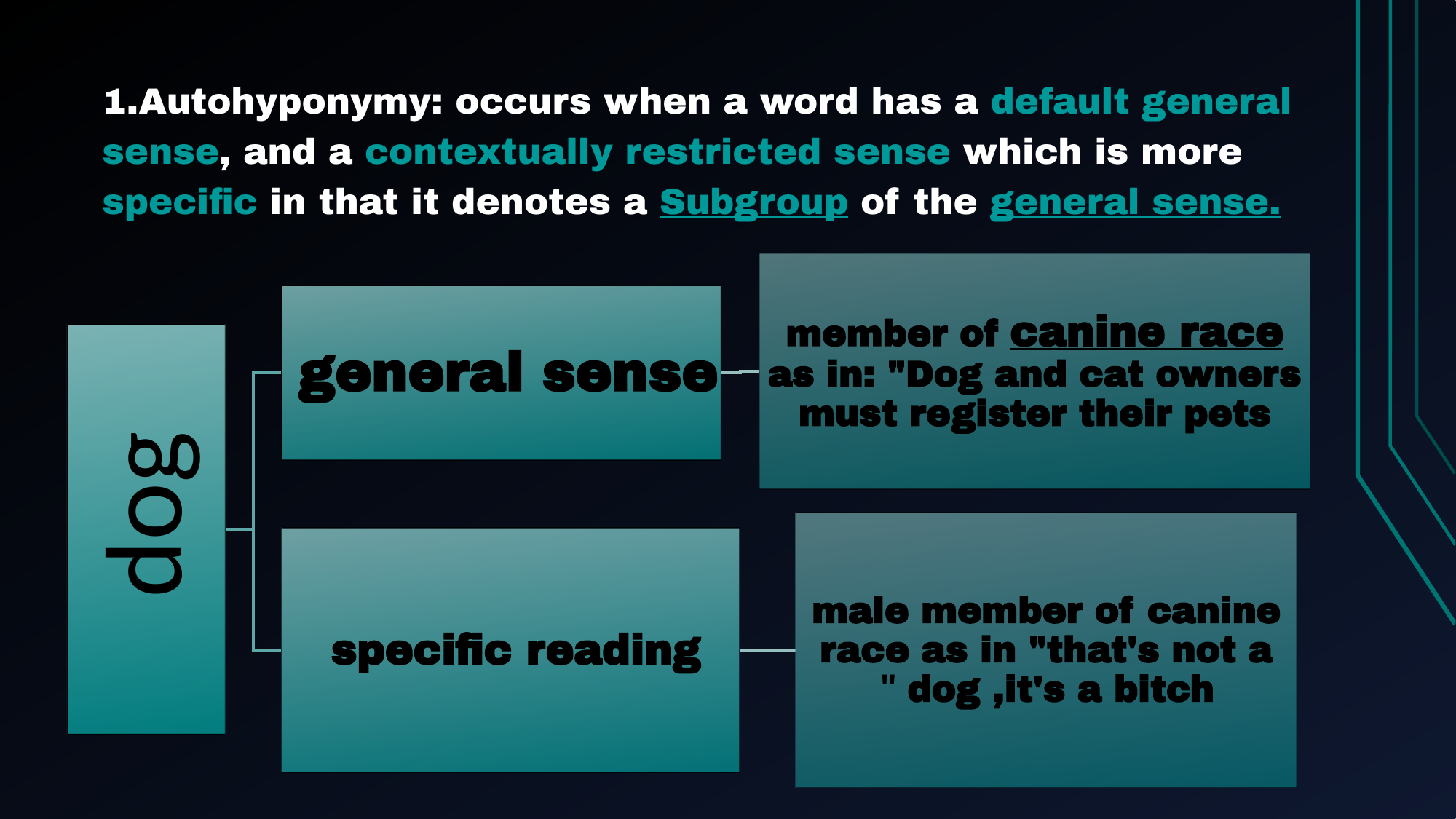

1.Autohyponymy: occurs when a word has a default general sense, and a contextually restricted sense which is more specific in that it denotes a Subgroup of the general sense.

dog
general sense
member of canine race as in: "Dog and cat owners must register their pets
specific reading
male member of canine race as in "that's not a dog ,it's a bitch "